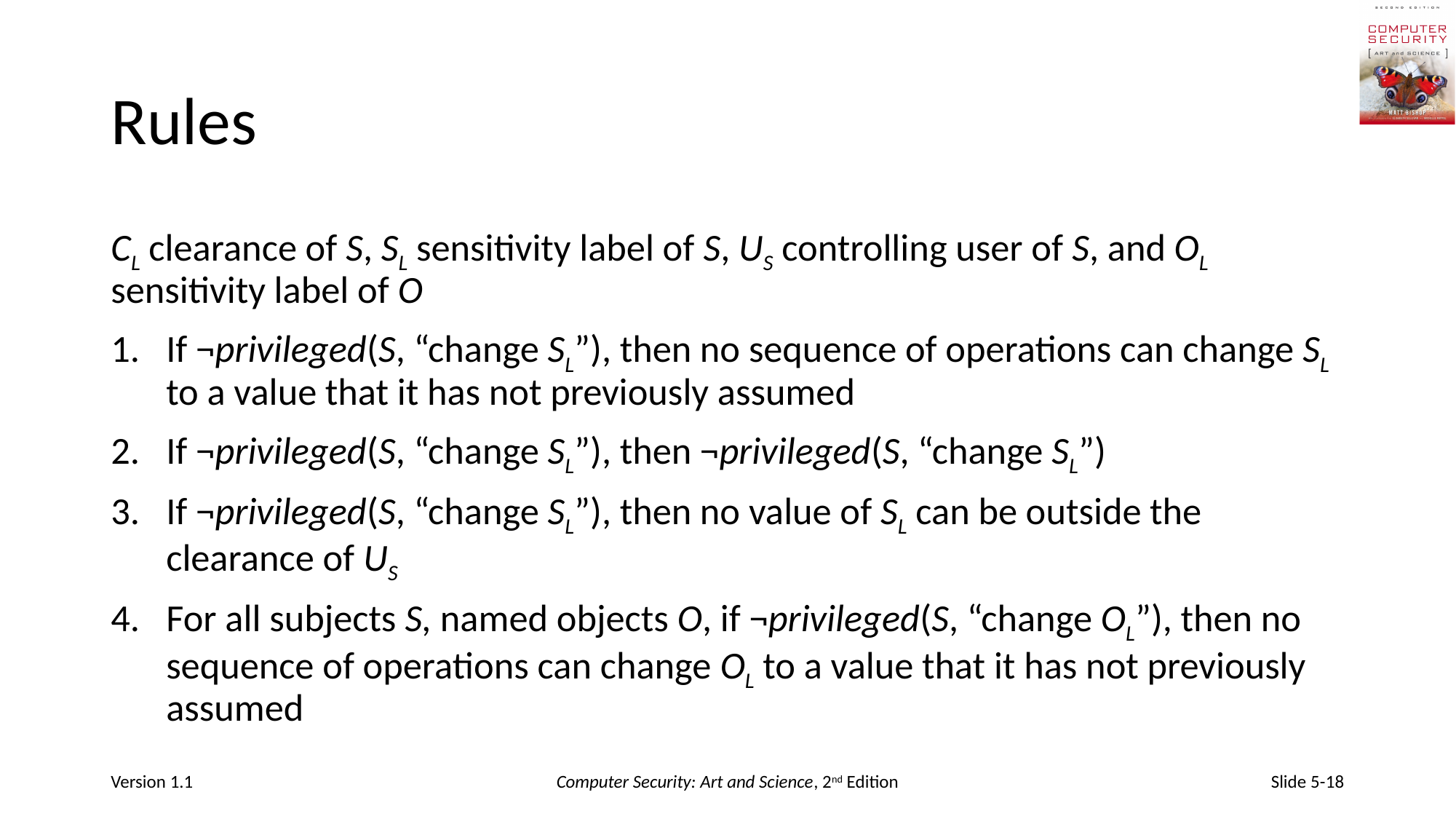

# Rules
CL clearance of S, SL sensitivity label of S, US controlling user of S, and OL sensitivity label of O
If ¬privileged(S, “change SL”), then no sequence of operations can change SL to a value that it has not previously assumed
If ¬privileged(S, “change SL”), then ¬privileged(S, “change SL”)
If ¬privileged(S, “change SL”), then no value of SL can be outside the clearance of US
For all subjects S, named objects O, if ¬privileged(S, “change OL”), then no sequence of operations can change OL to a value that it has not previously assumed

Version 1.1
Computer Security: Art and Science, 2nd Edition
Slide 5-18